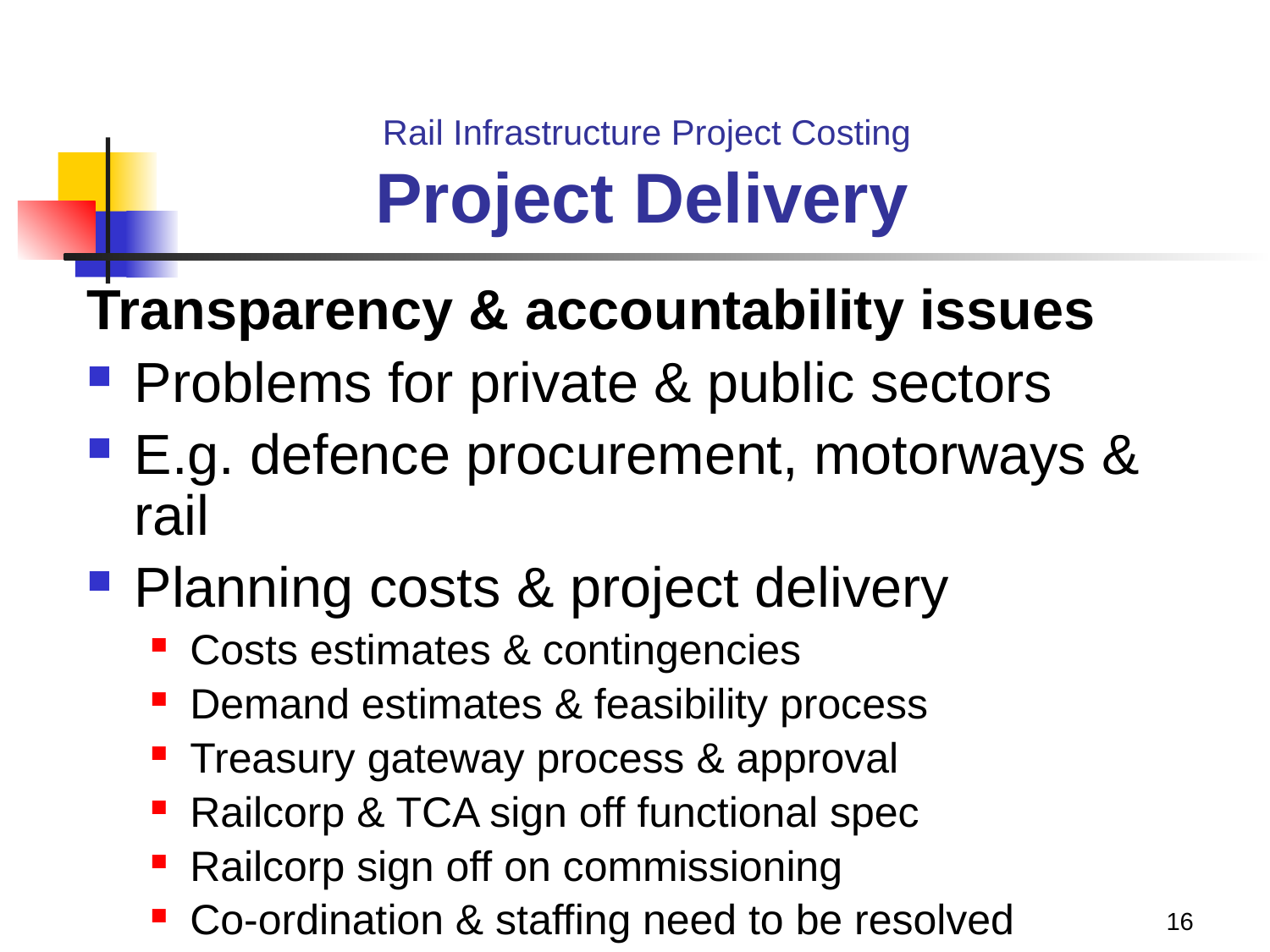

# Rail Infrastructure Project Costing Project Delivery
Transparency & accountability issues
Problems for private & public sectors
E.g. defence procurement, motorways & rail
Planning costs & project delivery
Costs estimates & contingencies
Demand estimates & feasibility process
Treasury gateway process & approval
Railcorp & TCA sign off functional spec
Railcorp sign off on commissioning
Co-ordination & staffing need to be resolved

16